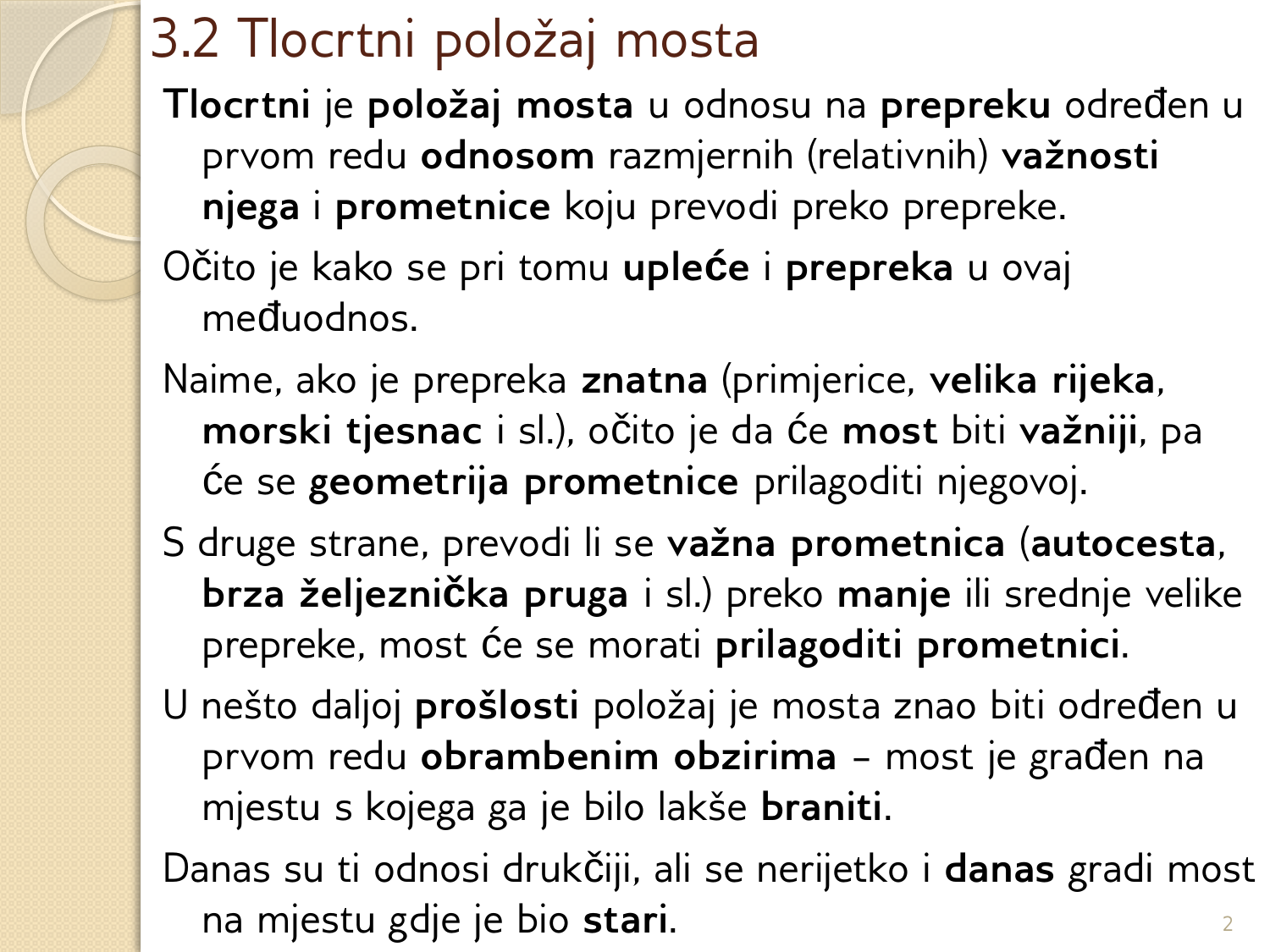

# 3.2 Tlocrtni položaj mosta
Tlocrtni je položaj mosta u odnosu na prepreku određen u prvom redu odnosom razmjernih (relativnih) važnosti njega i prometnice koju prevodi preko prepreke.
Očito je kako se pri tomu upleće i prepreka u ovaj međuodnos.
Naime, ako je prepreka znatna (primjerice, velika rijeka, morski tjesnac i sl.), očito je da će most biti važniji, pa će se geometrija prometnice prilagoditi njegovoj.
S druge strane, prevodi li se važna prometnica (autocesta, brza željeznička pruga i sl.) preko manje ili srednje velike prepreke, most će se morati prilagoditi prometnici.
U nešto daljoj prošlosti položaj je mosta znao biti određen u prvom redu obrambenim obzirima – most je građen na mjestu s kojega ga je bilo lakše braniti.
Danas su ti odnosi drukčiji, ali se nerijetko i danas gradi most na mjestu gdje je bio stari.
2